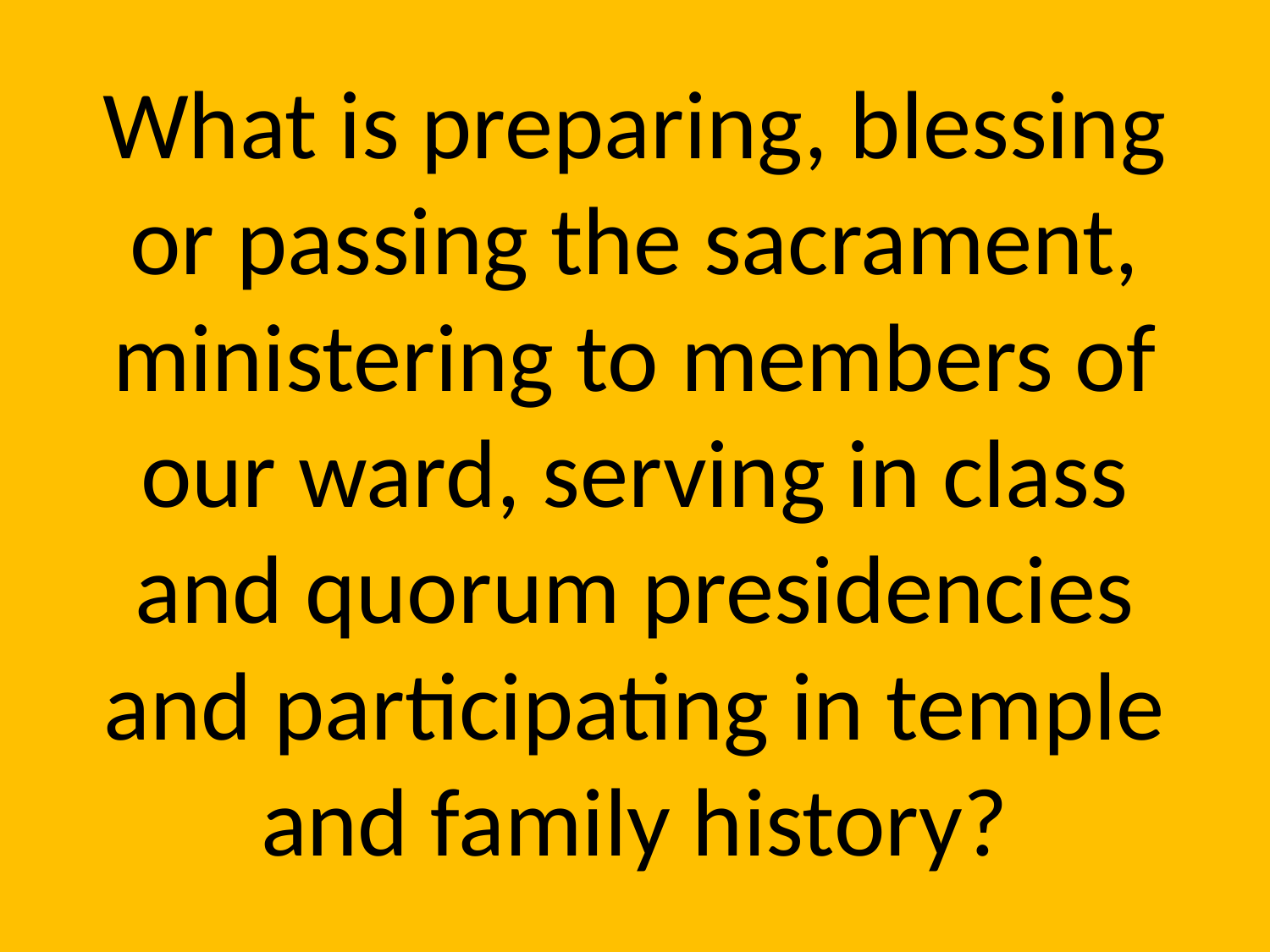

# What is preparing, blessing or passing the sacrament, ministering to members of our ward, serving in class and quorum presidencies and participating in temple and family history?